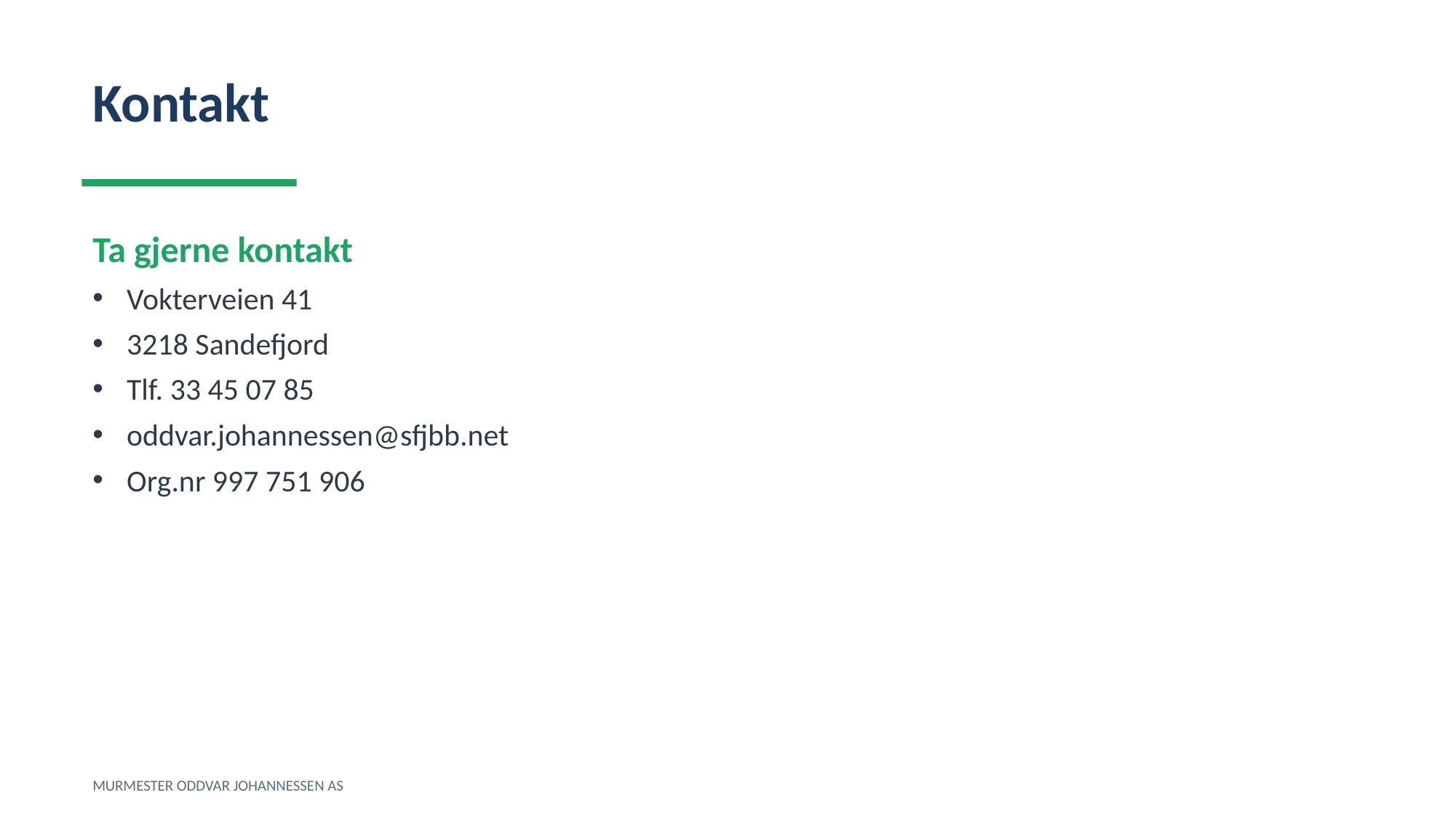

Kontakt

Ta gjerne kontakt
Vokterveien 41
3218 Sandefjord
Tlf. 33 45 07 85
oddvar.johannessen@sfjbb.net
Org.nr 997 751 906
MURMESTER ODDVAR JOHANNESSEN AS